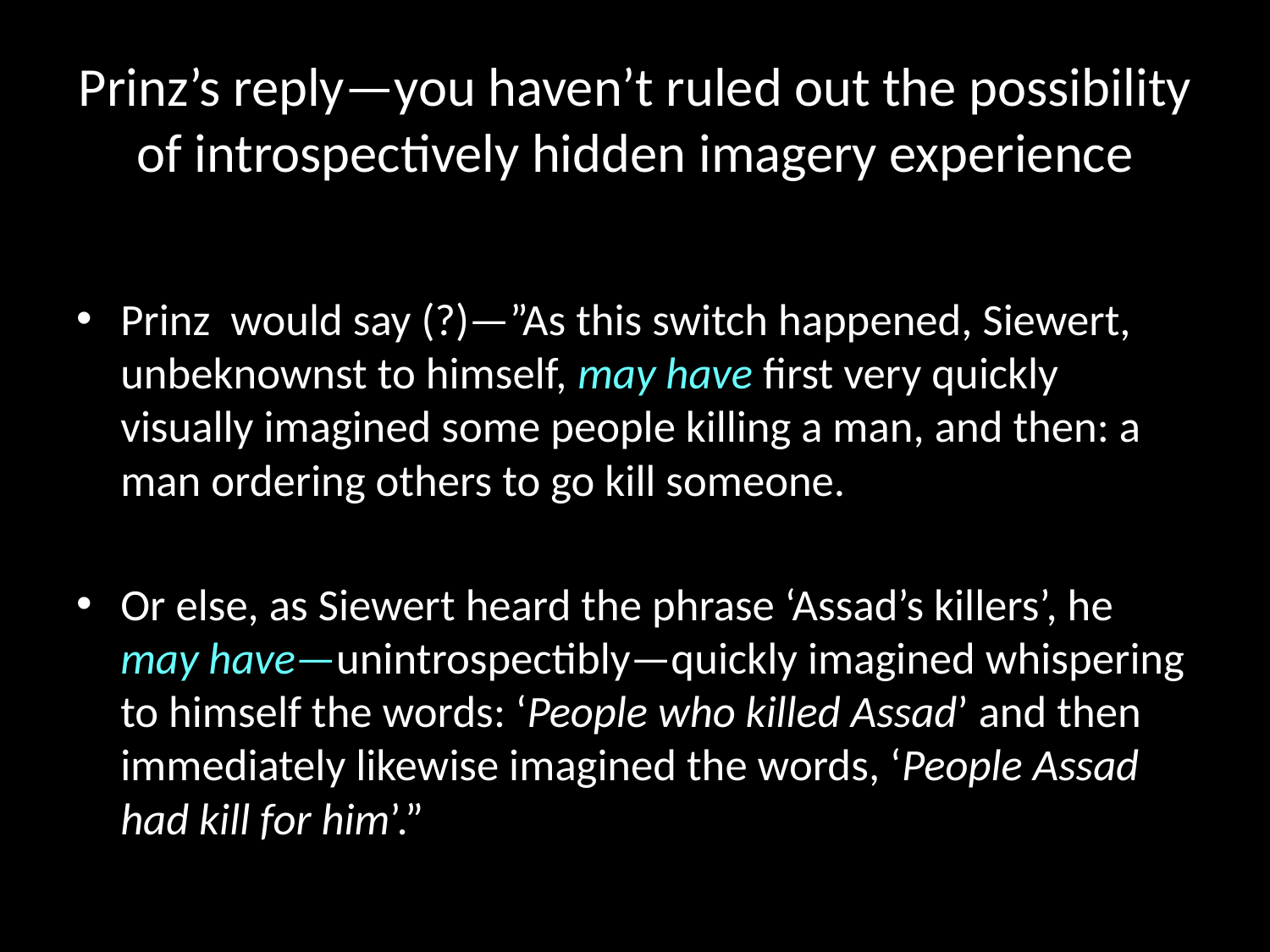

# Prinz’s reply—you haven’t ruled out the possibility of introspectively hidden imagery experience

Prinz  would say (?)—”As this switch happened, Siewert, unbeknownst to himself, may have first very quickly visually imagined some people killing a man, and then: a man ordering others to go kill someone.

Or else, as Siewert heard the phrase ‘Assad’s killers’, he may have—unintrospectibly—quickly imagined whispering to himself the words: ‘People who killed Assad’ and then immediately likewise imagined the words, ‘People Assad had kill for him’.”